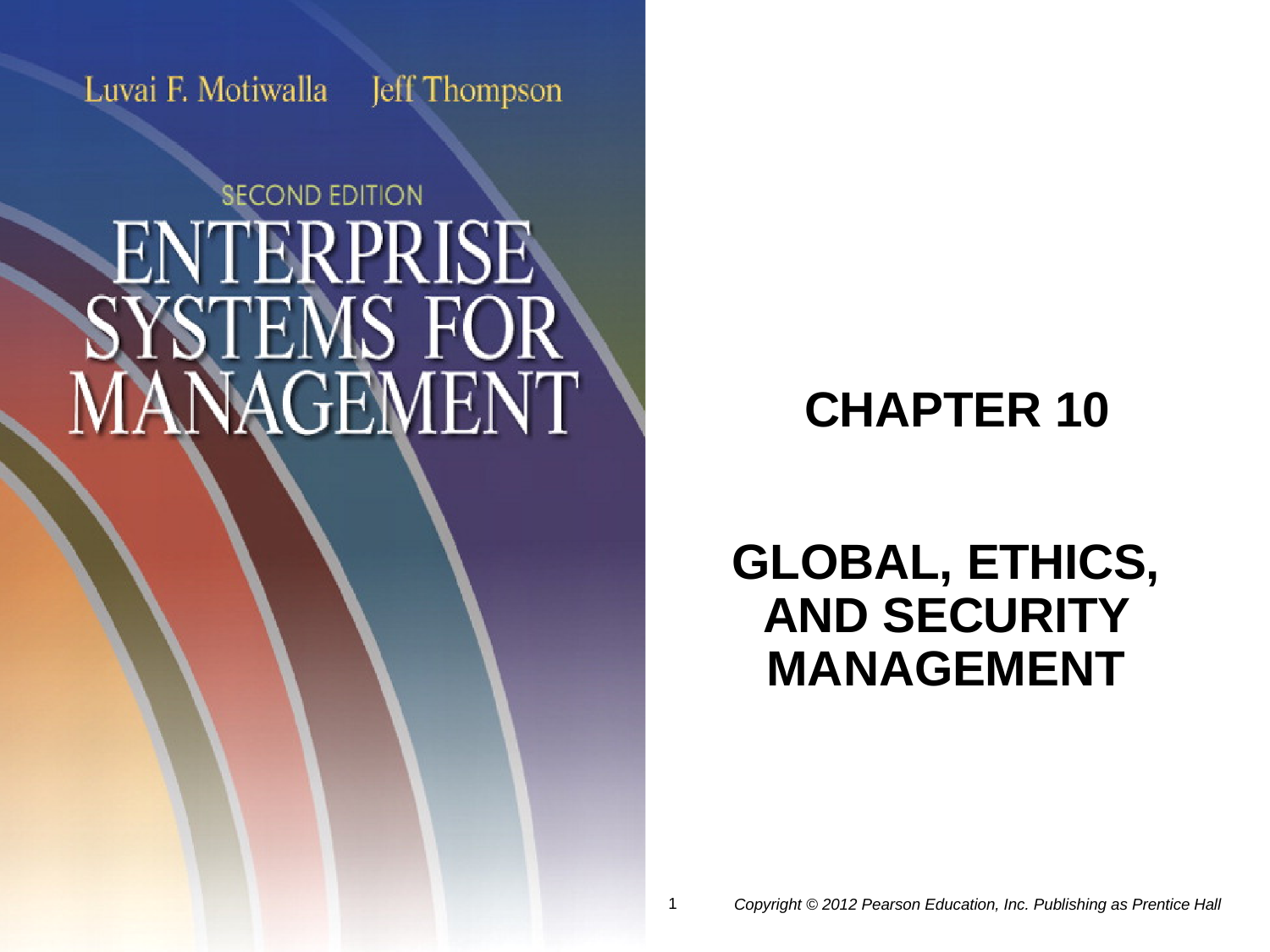

# CHAPTER 10
GLOBAL, ETHICS,  AND SECURITY  MANAGEMENT
1
Copyright © 2012 Pearson Education, Inc. Publishing as Prentice Hall